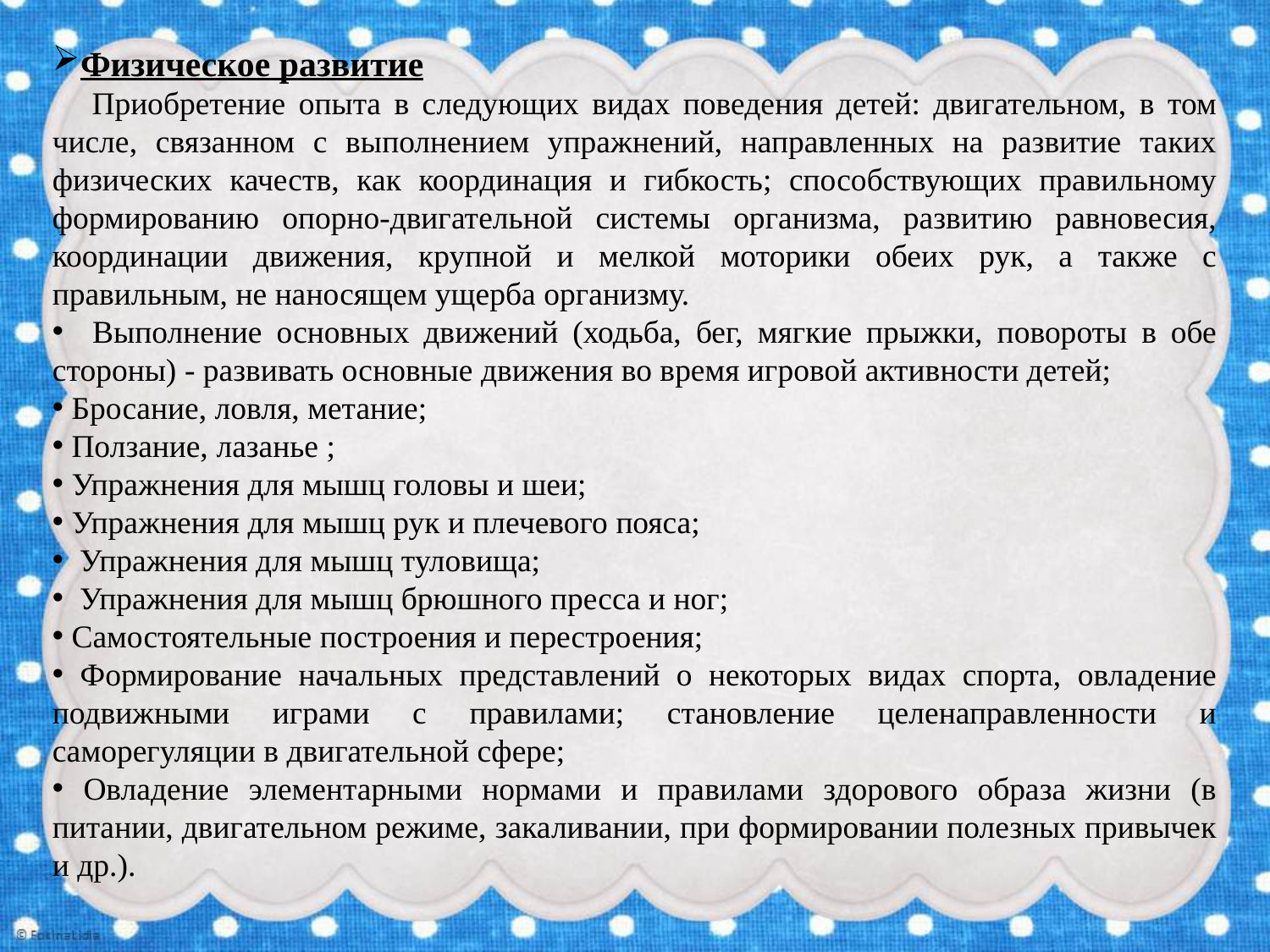

Физическое развитие
   Приобретение опыта в следующих видах поведения детей: двигательном, в том числе, связанном с выполнением упражнений, направленных на развитие таких физических качеств, как координация и гибкость; способствующих правильному формированию опорно-двигательной системы организма, развитию равновесия, координации движения, крупной и мелкой моторики обеих рук, а также с правильным, не наносящем ущерба организму.
  Выполнение основных движений (ходьба, бег, мягкие прыжки, повороты в обе стороны) - развивать основные движения во время игровой активности детей;
 Бросание, ловля, метание;
 Ползание, лазанье ;
 Упражнения для мышц головы и шеи;
 Упражнения для мышц рук и плечевого пояса;
  Упражнения для мышц туловища;
  Упражнения для мышц брюшного пресса и ног;
 Самостоятельные построения и перестроения;
 Формирование начальных представлений о некоторых видах спорта, овладение подвижными играми с правилами; становление целенаправленности и саморегуляции в двигательной сфере;
 Овладение элементарными нормами и правилами здорового образа жизни (в питании, двигательном режиме, закаливании, при формировании полезных привычек и др.).